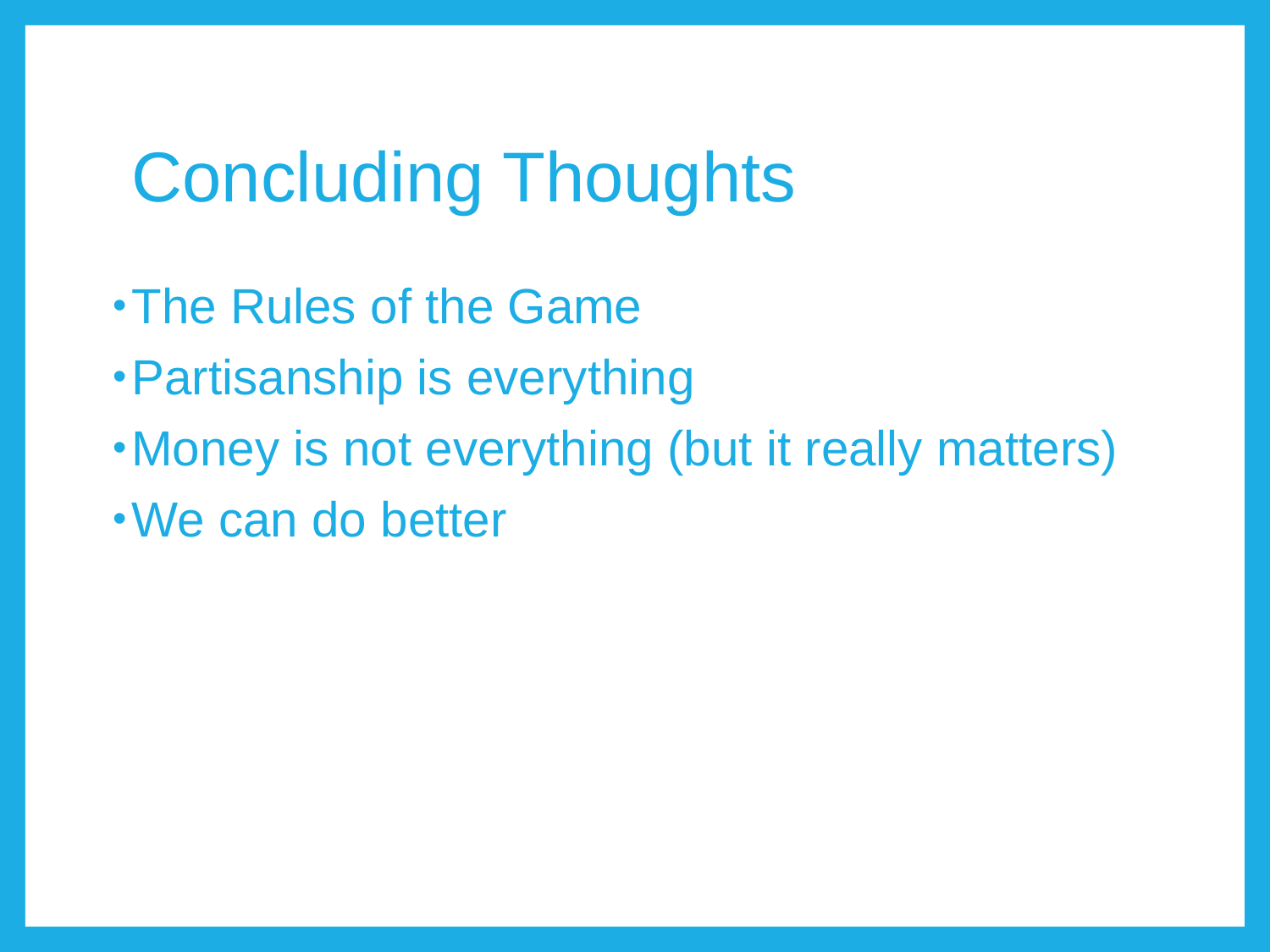

# Concluding Thoughts
The Rules of the Game
Partisanship is everything
Money is not everything (but it really matters)
We can do better